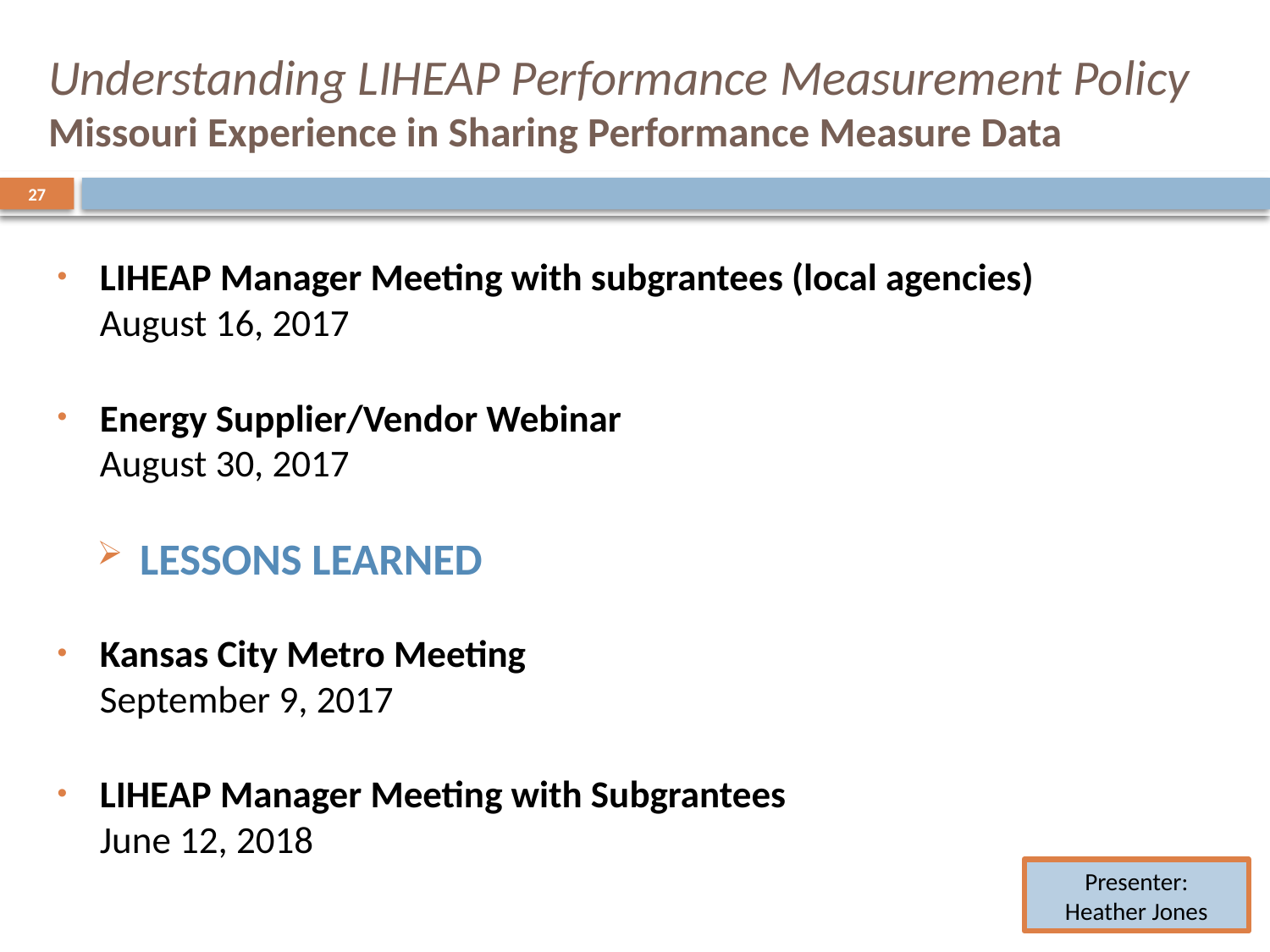

# Understanding LIHEAP Performance Measurement Policy Missouri Experience in Sharing Performance Measure Data
27
LIHEAP Manager Meeting with subgrantees (local agencies)
August 16, 2017

Energy Supplier/Vendor Webinar
August 30, 2017

LESSONS LEARNED

Kansas City Metro Meeting
September 9, 2017

LIHEAP Manager Meeting with Subgrantees
June 12, 2018

Presenter:
Heather Jones